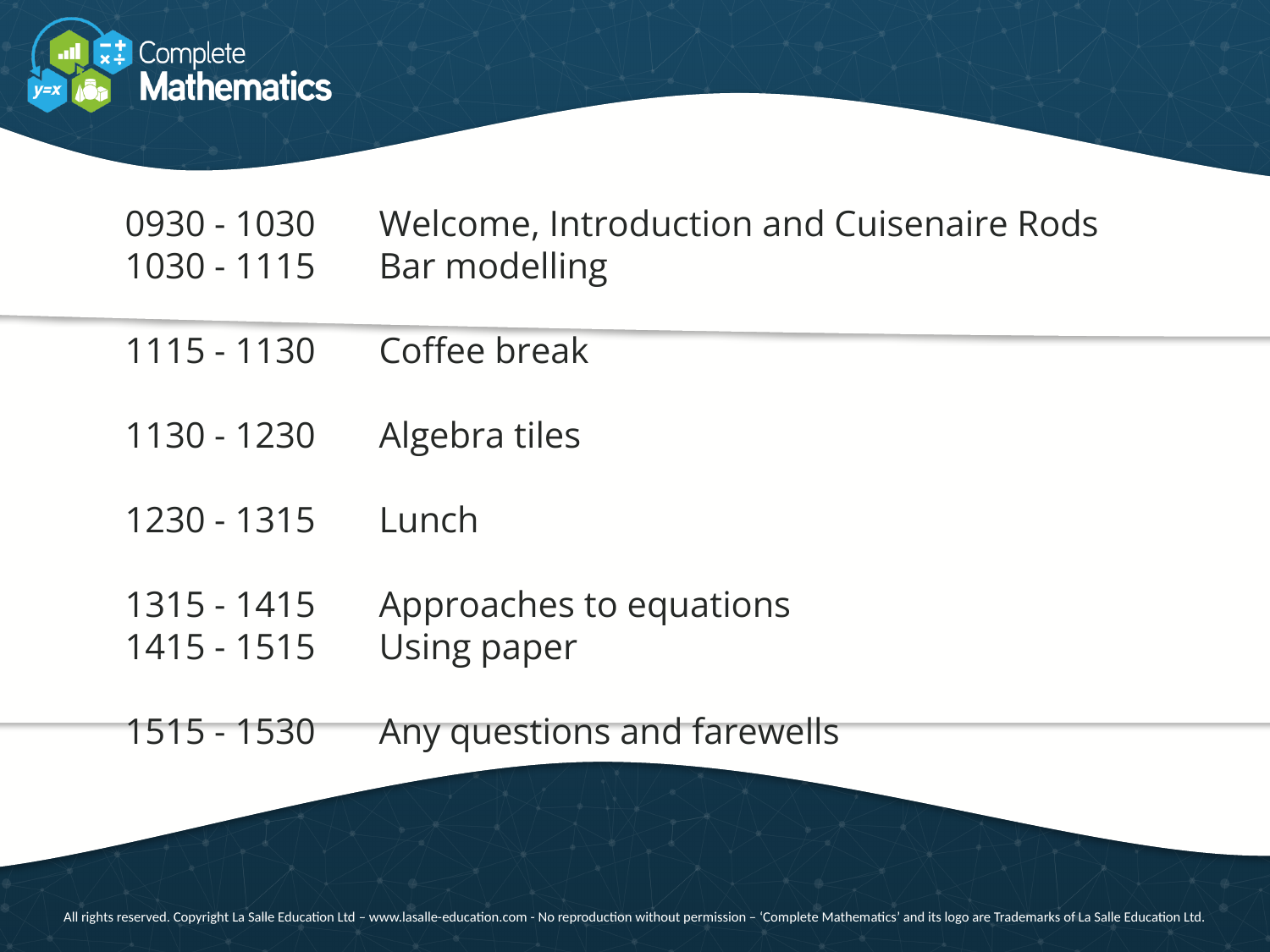

0930 - 1030  	Welcome, Introduction and Cuisenaire Rods
1030 - 1115  	Bar modelling

1115 - 1130  	Coffee break

1130 - 1230  	Algebra tiles

1230 - 1315  	Lunch

1315 - 1415  	Approaches to equations
1415 - 1515  	Using paper

1515 - 1530  	Any questions and farewells